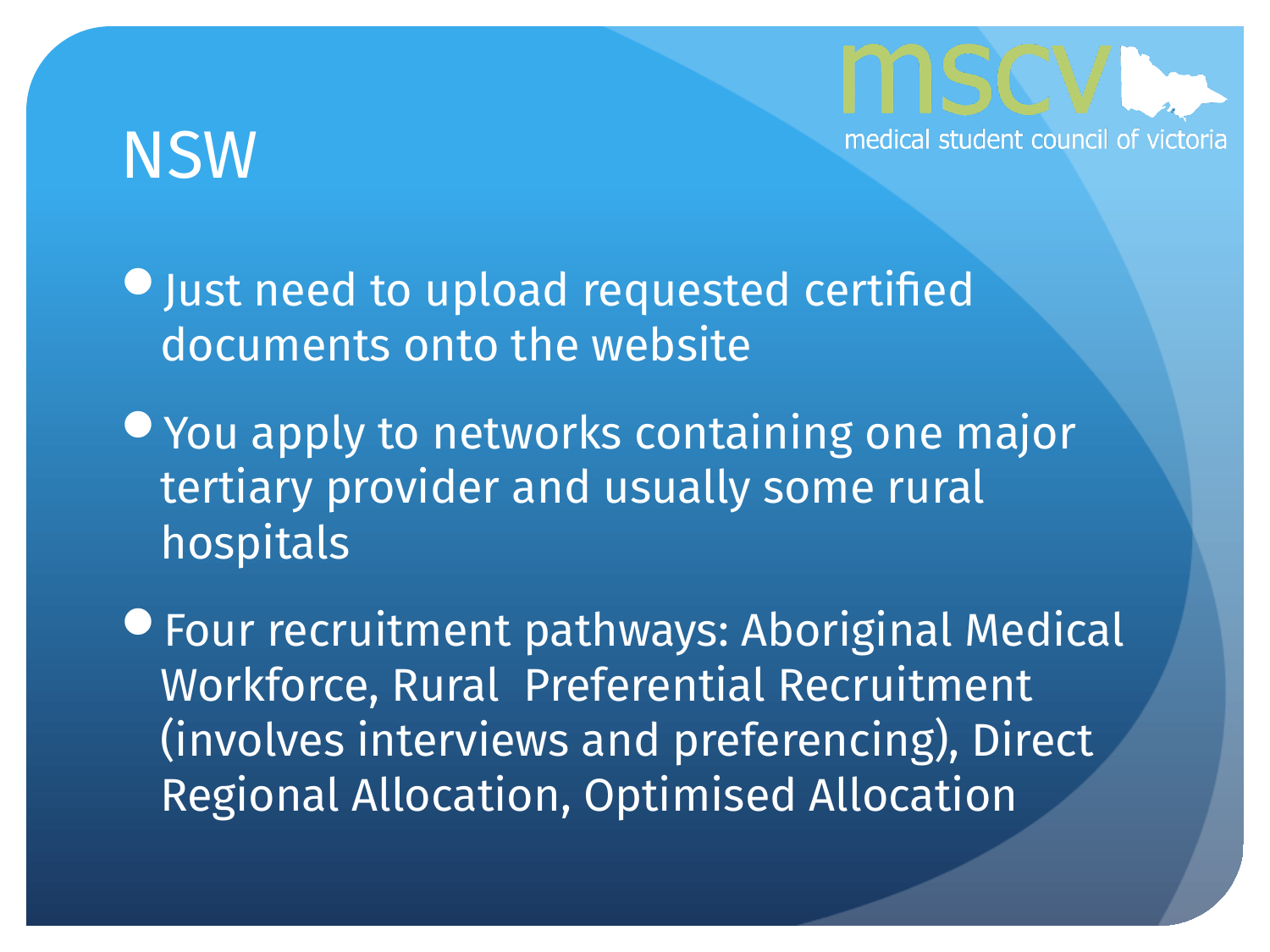

# NSW
Just need to upload requested certified documents onto the website
You apply to networks containing one major tertiary provider and usually some rural hospitals
Four recruitment pathways: Aboriginal Medical Workforce, Rural  Preferential Recruitment (involves interviews and preferencing), Direct Regional Allocation, Optimised Allocation